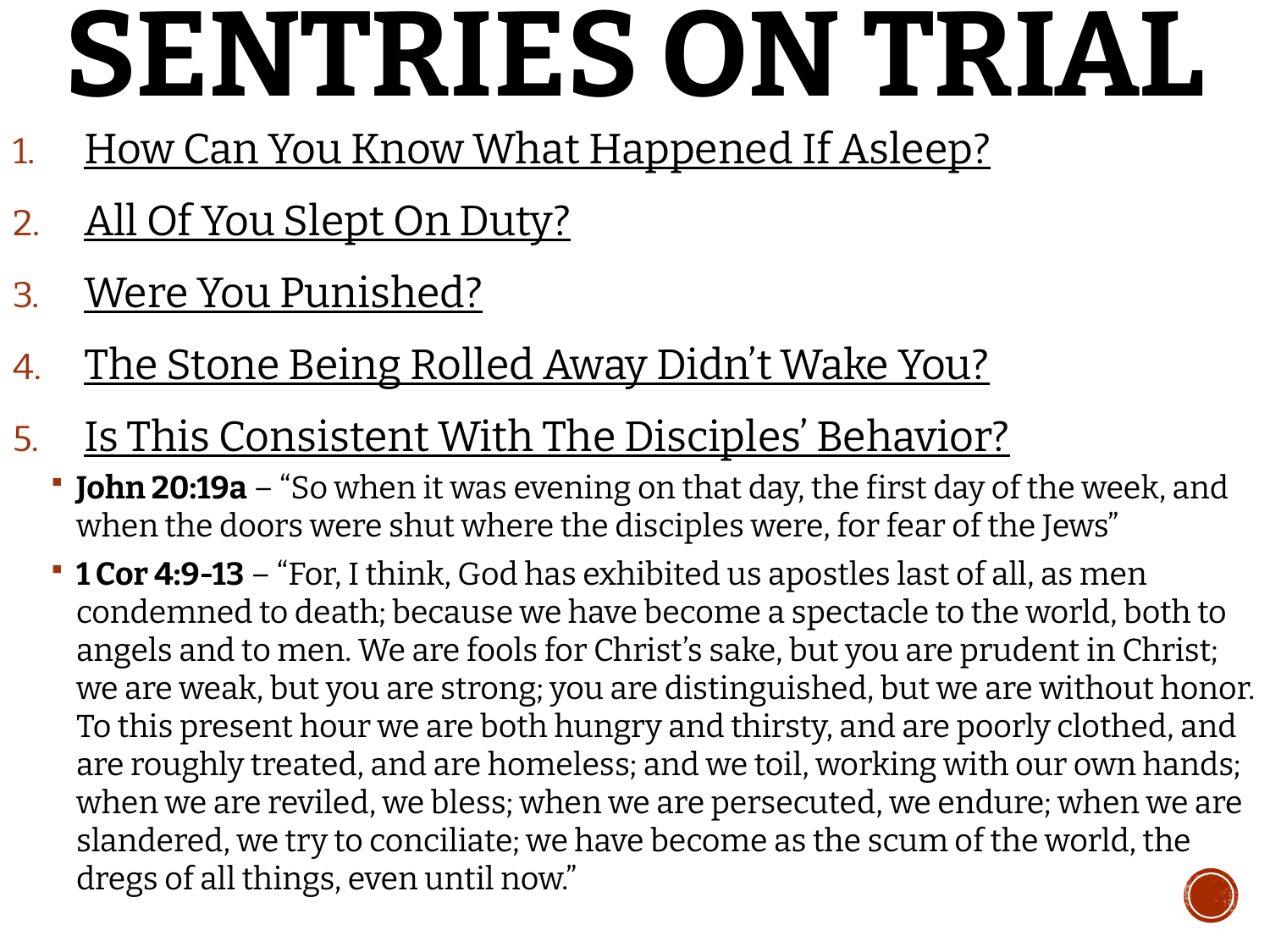

# SENTRIES ON TRIAL
How Can You Know What Happened If Asleep?
All Of You Slept On Duty?
Were You Punished?
The Stone Being Rolled Away Didn’t Wake You?
Is This Consistent With The Disciples’ Behavior?
John 20:19a – “So when it was evening on that day, the first day of the week, and when the doors were shut where the disciples were, for fear of the Jews”
1 Cor 4:9-13 – “For, I think, God has exhibited us apostles last of all, as men condemned to death; because we have become a spectacle to the world, both to angels and to men. We are fools for Christ’s sake, but you are prudent in Christ; we are weak, but you are strong; you are distinguished, but we are without honor. To this present hour we are both hungry and thirsty, and are poorly clothed, and are roughly treated, and are homeless; and we toil, working with our own hands; when we are reviled, we bless; when we are persecuted, we endure; when we are slandered, we try to conciliate; we have become as the scum of the world, the dregs of all things, even until now.”